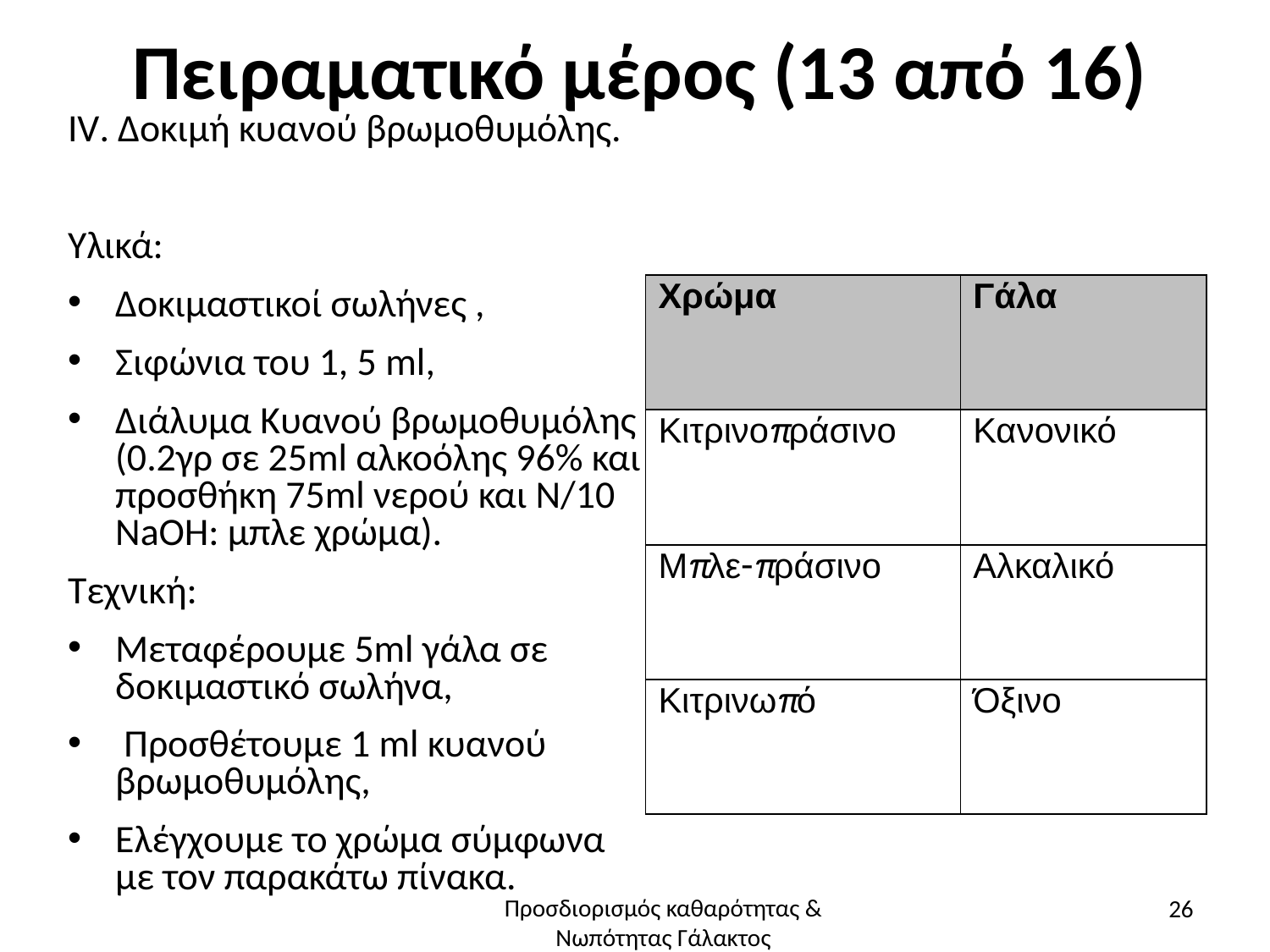

# Πειραματικό μέρος (13 από 16)
ΙV. Δοκιμή κυανού βρωμοθυμόλης.

Υλικά:
Δοκιμαστικοί σωλήνες ,
Σιφώνια του 1, 5 ml,
Διάλυμα Κυανού βρωμοθυμόλης (0.2γρ σε 25ml αλκοόλης 96% και προσθήκη 75ml νερού και Ν/10 NaOH: μπλε χρώμα).
Τεχνική:
Μεταφέρουμε 5ml γάλα σε δοκιμαστικό σωλήνα,
 Προσθέτουμε 1 ml κυανού βρωμοθυμόλης,
Ελέγχουμε το χρώμα σύμφωνα με τον παρακάτω πίνακα.
| Χρώμα | Γάλα |
| --- | --- |
| Κιτρινοπράσινο | Κανονικό |
| Μπλε-πράσινο | Αλκαλικό |
| Κιτρινωπό | Όξινο |
26
Προσδιορισμός καθαρότητας & Νωπότητας Γάλακτος